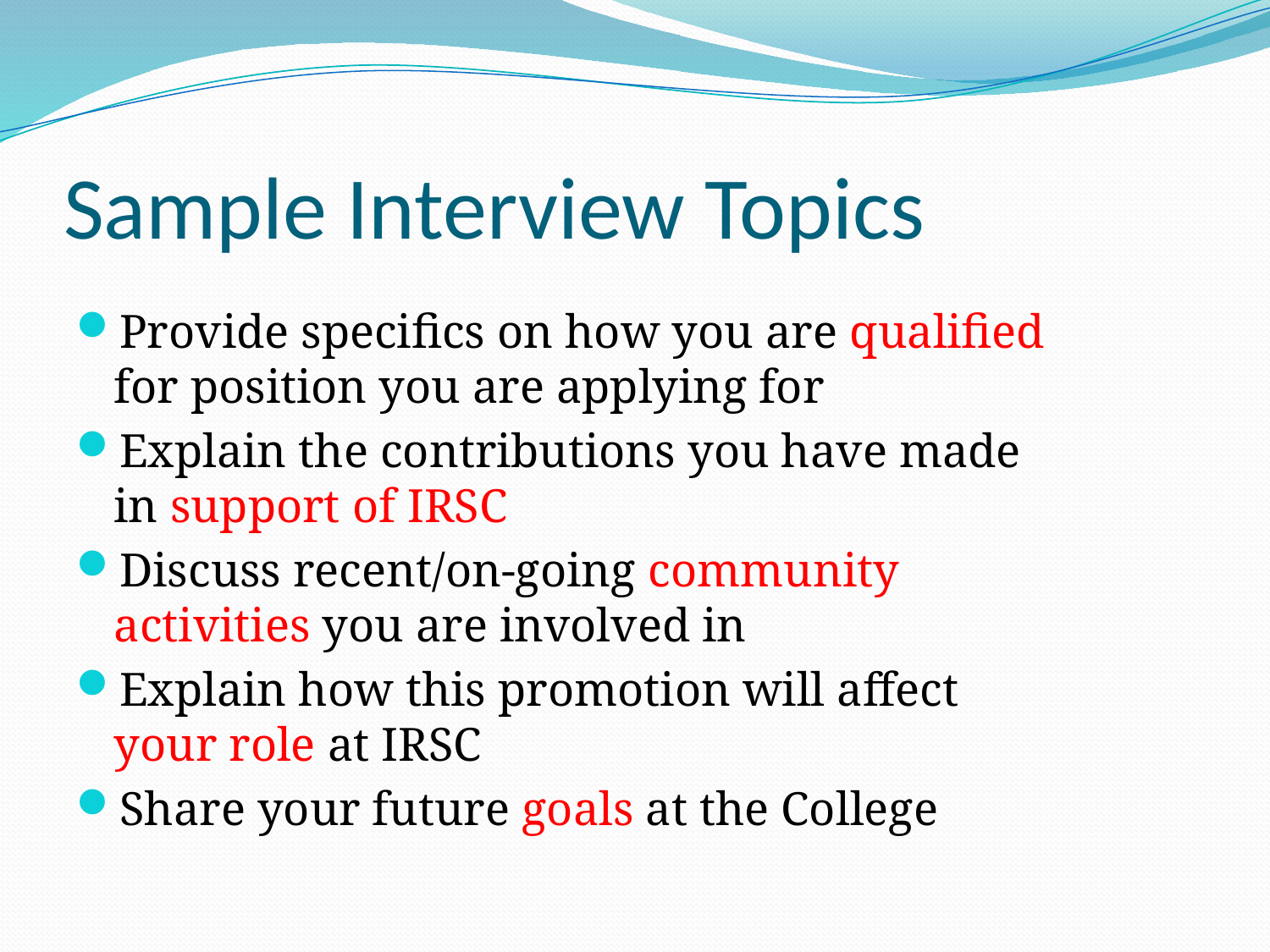

# Sample Interview Topics
Provide specifics on how you are qualified for position you are applying for
Explain the contributions you have made in support of IRSC
Discuss recent/on-going community activities you are involved in
Explain how this promotion will affect your role at IRSC
Share your future goals at the College